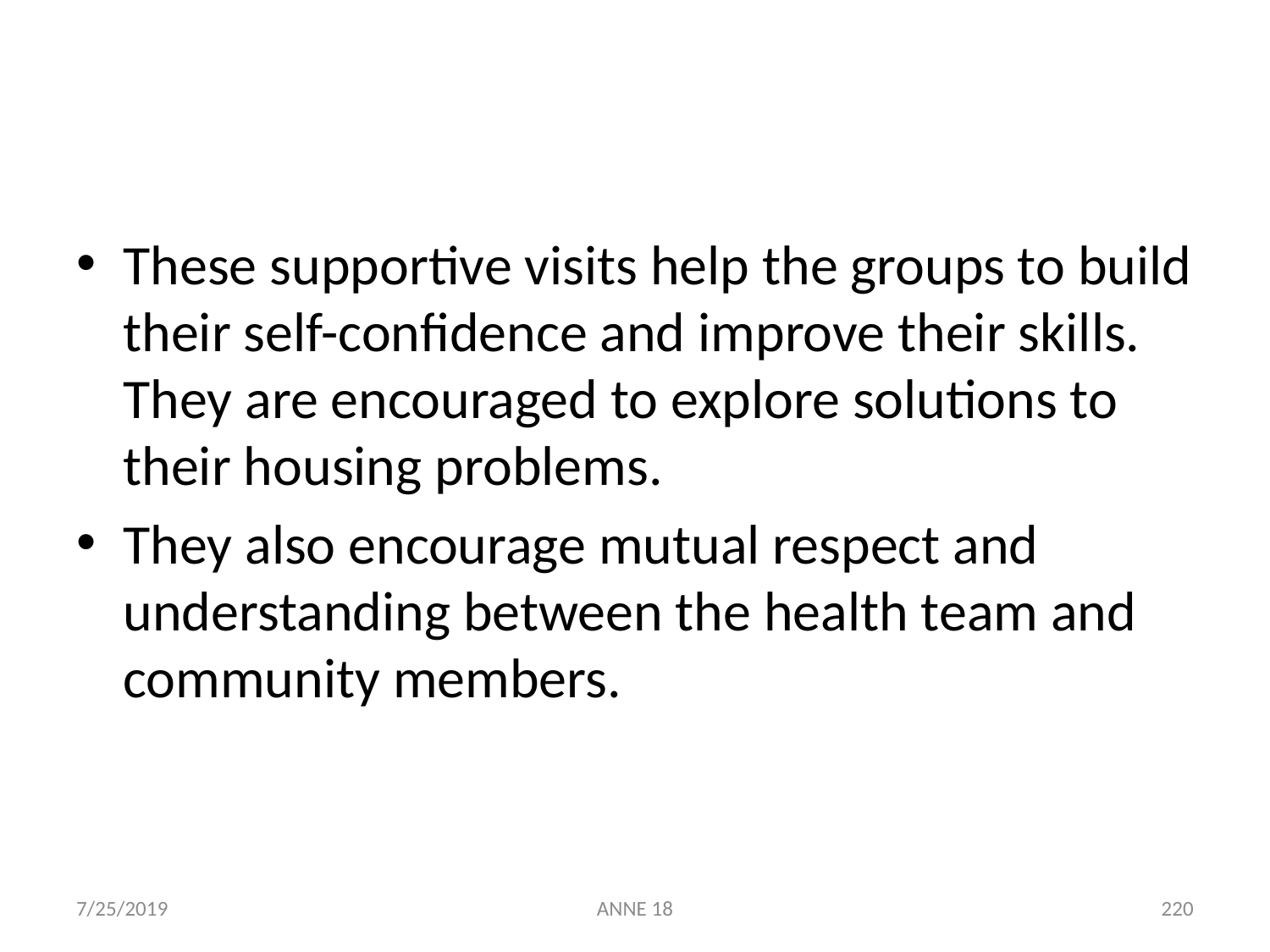

#
These supportive visits help the groups to build their self-confidence and improve their skills. They are encouraged to explore solutions to their housing problems.
They also encourage mutual respect and understanding between the health team and community members.
7/25/2019
ANNE 18
220